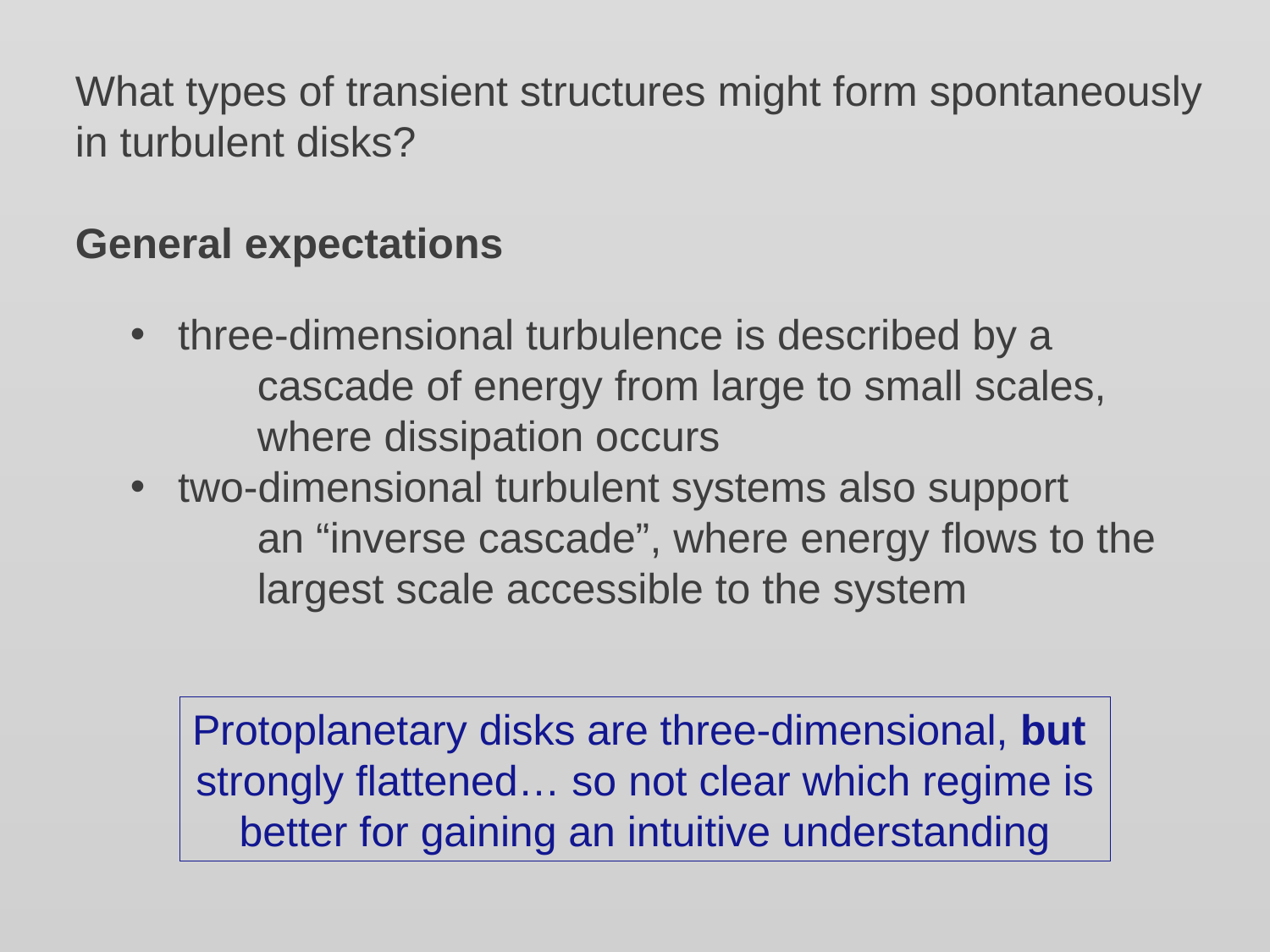

What types of transient structures might form spontaneously
in turbulent disks?

General expectations
three-dimensional turbulence is described by a
	cascade of energy from large to small scales,
	where dissipation occurs
two-dimensional turbulent systems also support
	an “inverse cascade”, where energy flows to the
	largest scale accessible to the system
Protoplanetary disks are three-dimensional, but
strongly flattened… so not clear which regime is
better for gaining an intuitive understanding